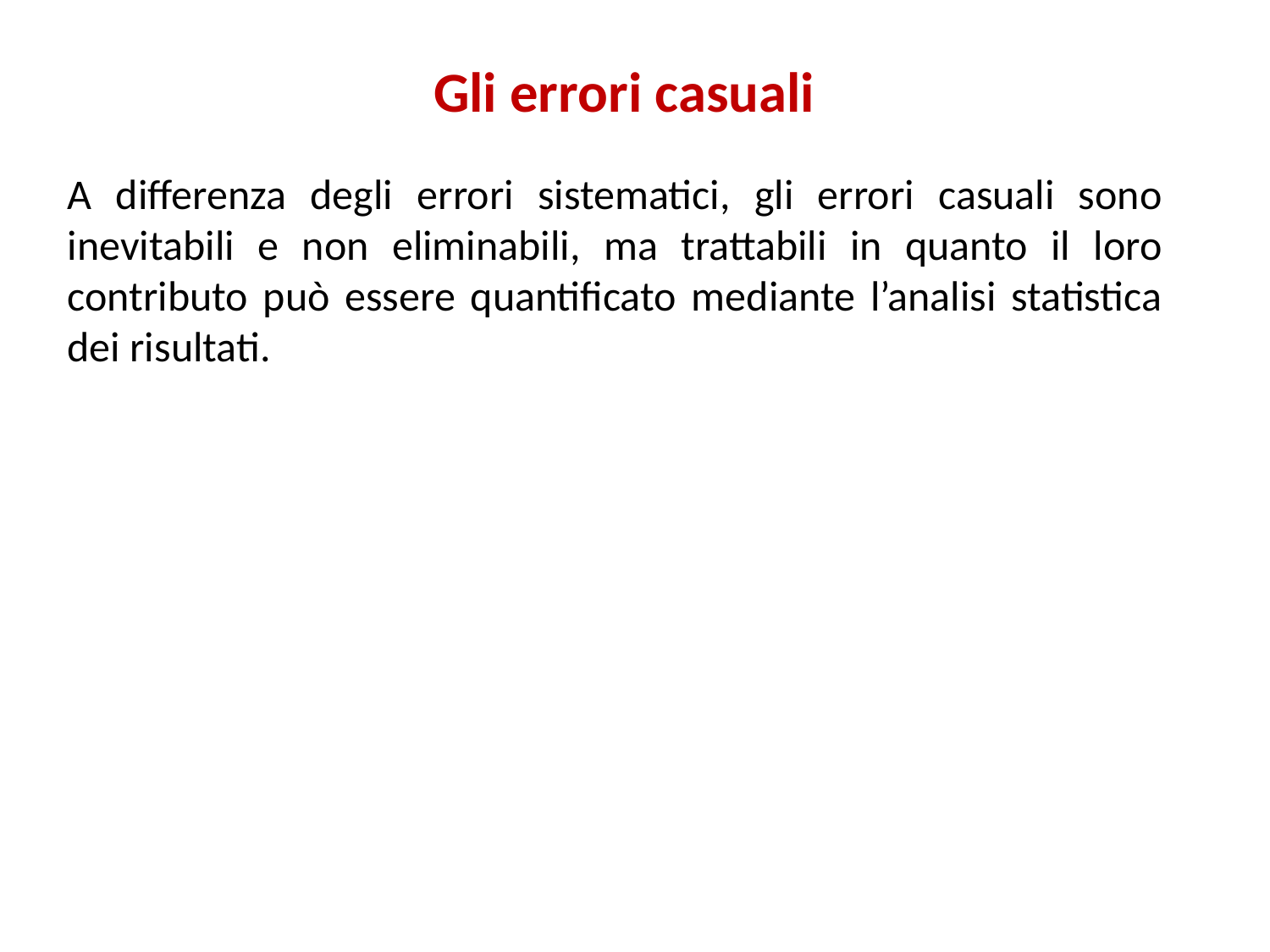

Gli errori casuali
A differenza degli errori sistematici, gli errori casuali sono inevitabili e non eliminabili, ma trattabili in quanto il loro contributo può essere quantificato mediante l’analisi statistica dei risultati.